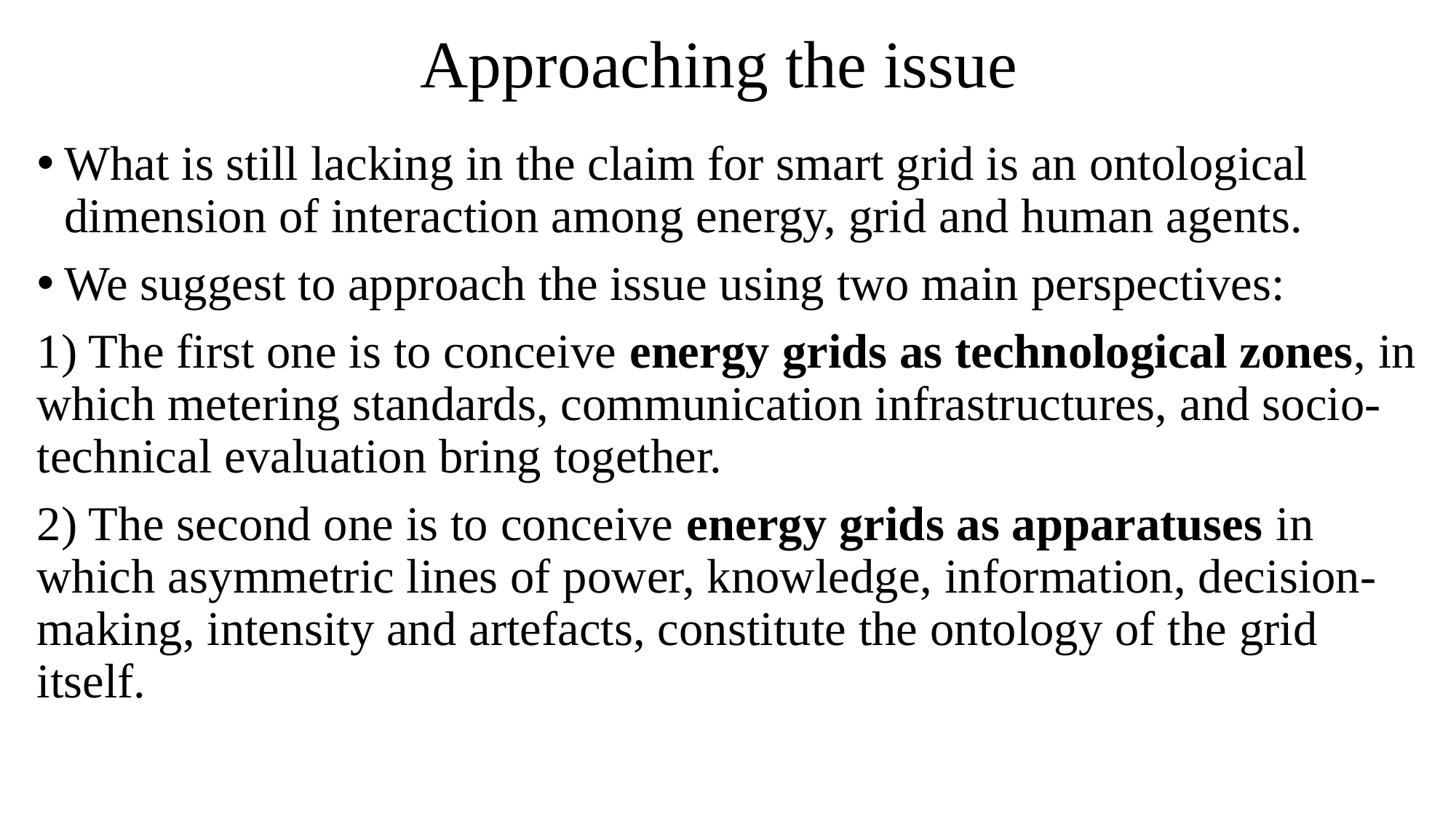

# Approaching the issue
What is still lacking in the claim for smart grid is an ontological dimension of interaction among energy, grid and human agents.
We suggest to approach the issue using two main perspectives:
1) The first one is to conceive energy grids as technological zones, in which metering standards, communication infrastructures, and socio-technical evaluation bring together.
2) The second one is to conceive energy grids as apparatuses in which asymmetric lines of power, knowledge, information, decision-making, intensity and artefacts, constitute the ontology of the grid itself.